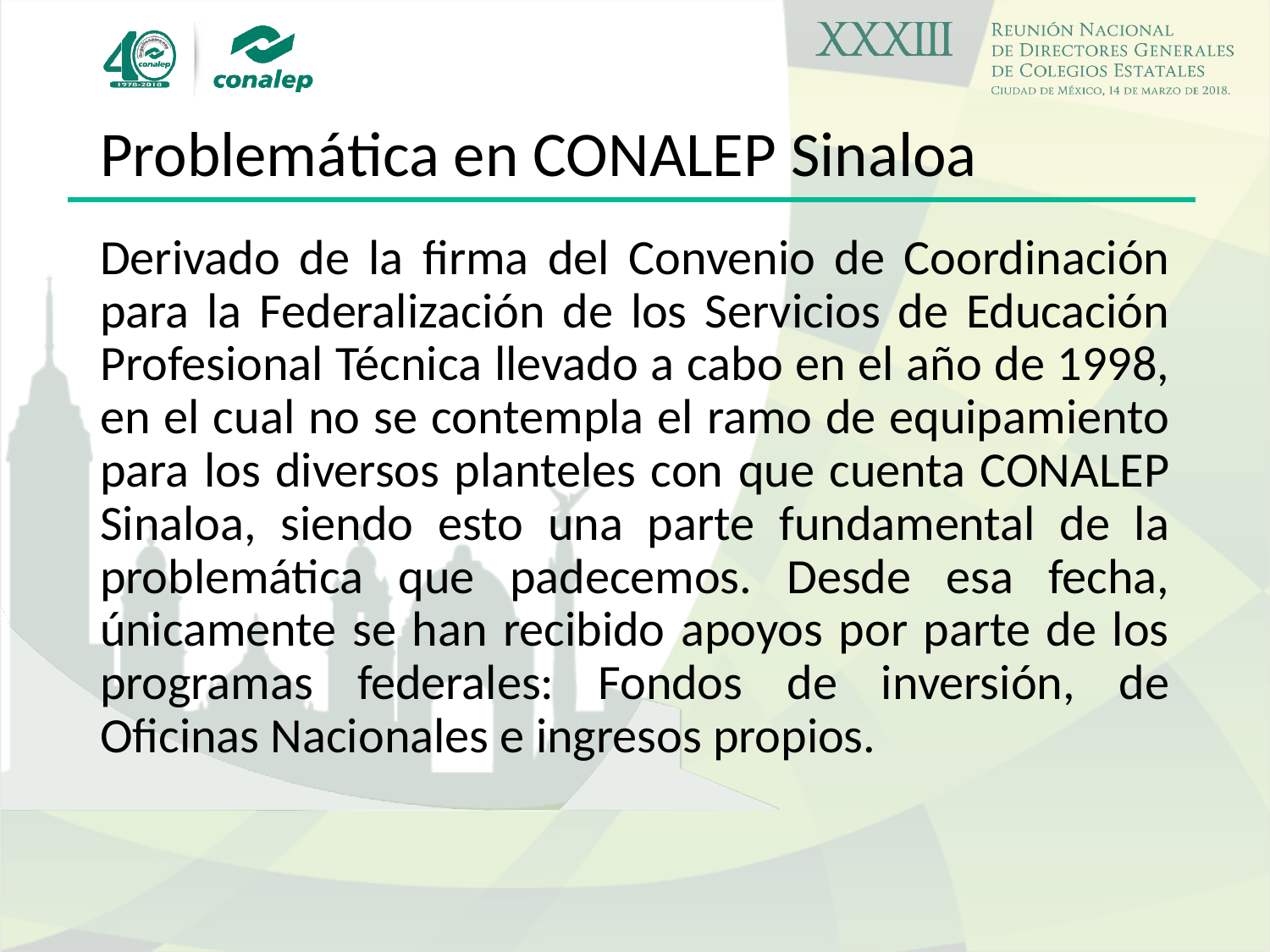

# Problemática en CONALEP Sinaloa
Derivado de la firma del Convenio de Coordinación para la Federalización de los Servicios de Educación Profesional Técnica llevado a cabo en el año de 1998, en el cual no se contempla el ramo de equipamiento para los diversos planteles con que cuenta CONALEP Sinaloa, siendo esto una parte fundamental de la problemática que padecemos. Desde esa fecha, únicamente se han recibido apoyos por parte de los programas federales: Fondos de inversión, de Oficinas Nacionales e ingresos propios.